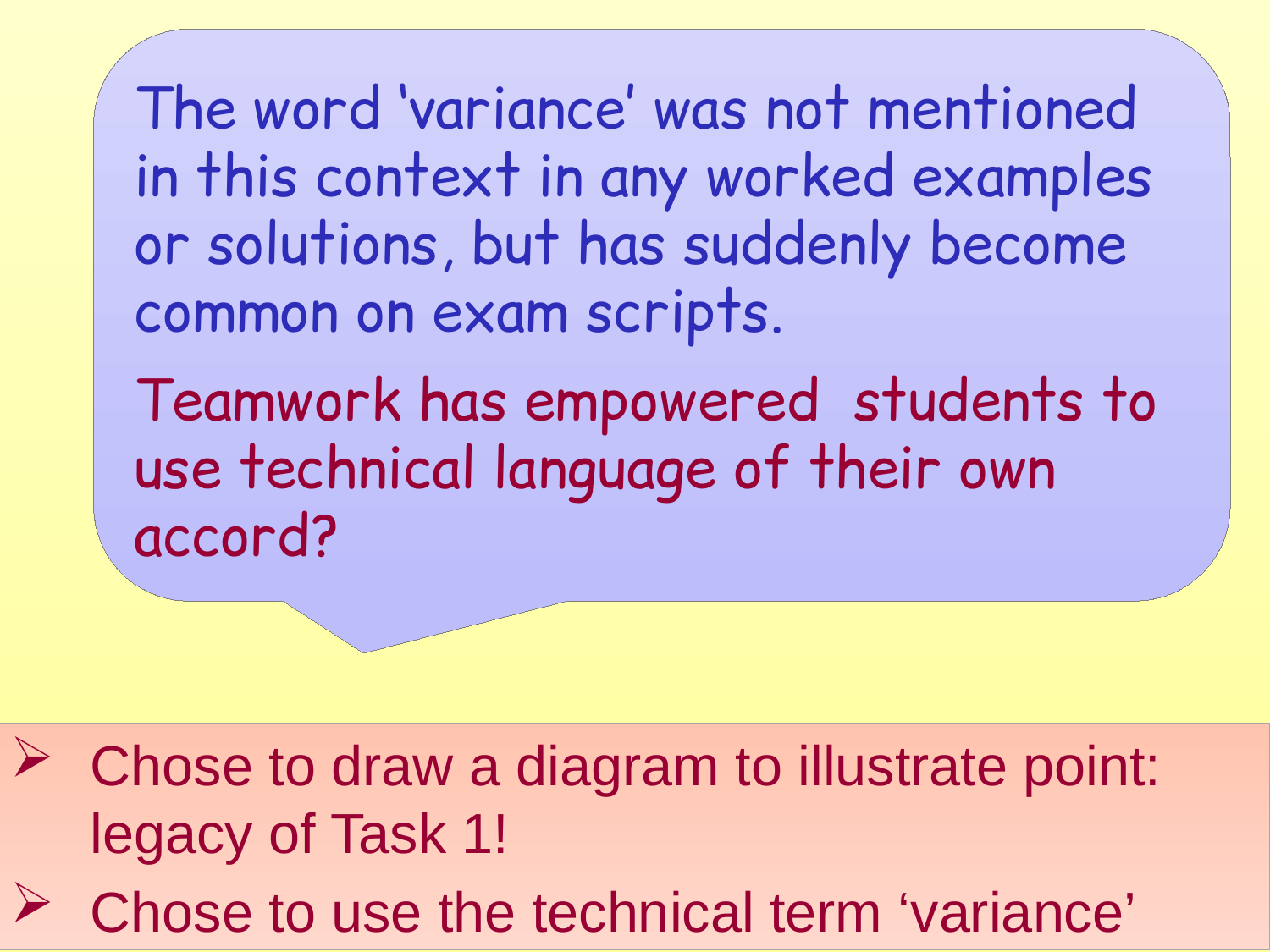

The word ‘variance’ was not mentioned in this context in any worked examples or solutions, but has suddenly become common on exam scripts.
Teamwork has empowered  students to use technical language of their own accord?
Chose to draw a diagram to illustrate point: legacy of Task 1!
Chose to use the technical term ‘variance’